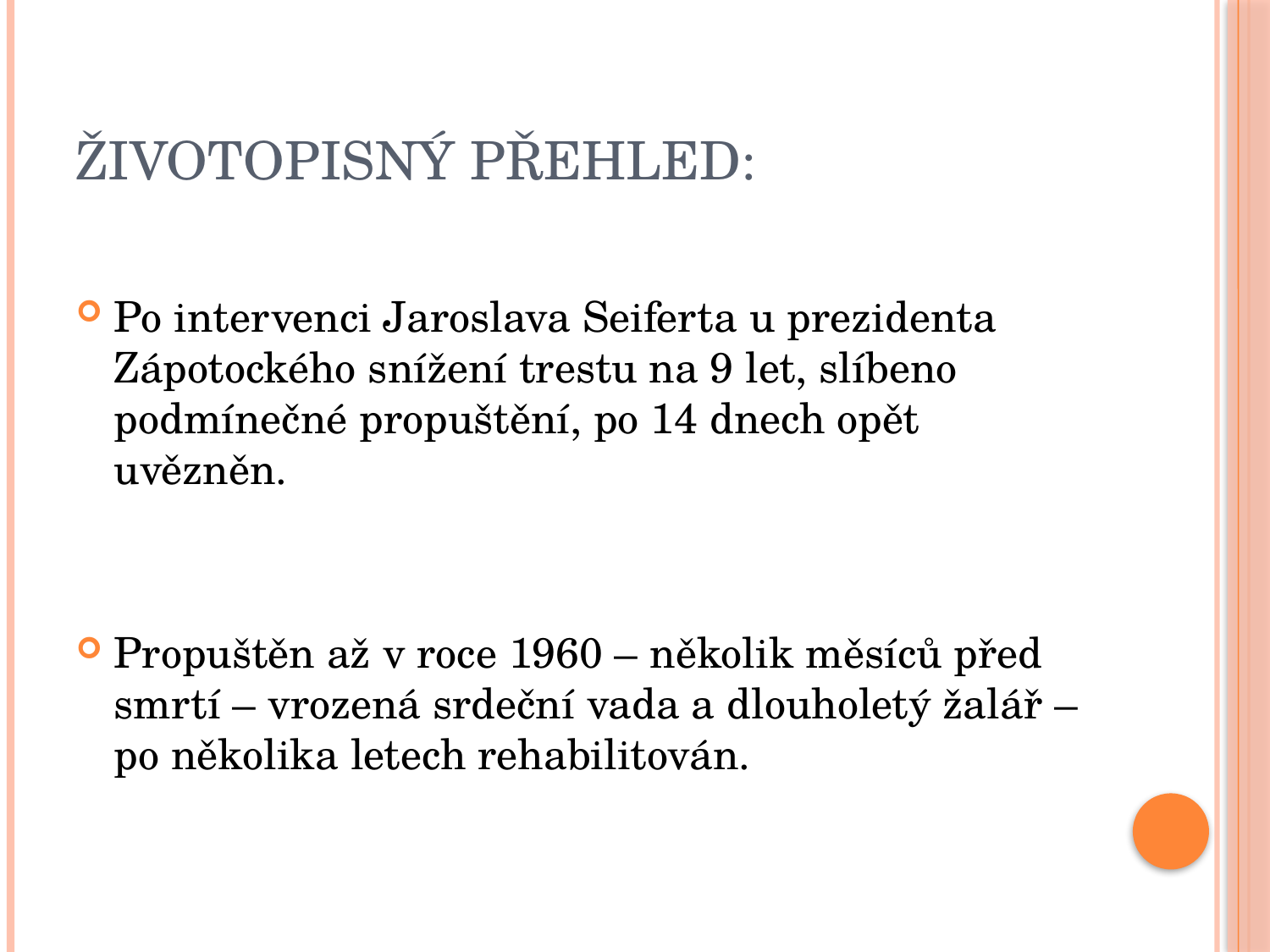

# Životopisný přehled:

Po intervenci Jaroslava Seiferta u prezidenta Zápotockého snížení trestu na 9 let, slíbeno podmínečné propuštění, po 14 dnech opět uvězněn.

Propuštěn až v roce 1960 – několik měsíců před smrtí – vrozená srdeční vada a dlouholetý žalář – po několika letech rehabilitován.